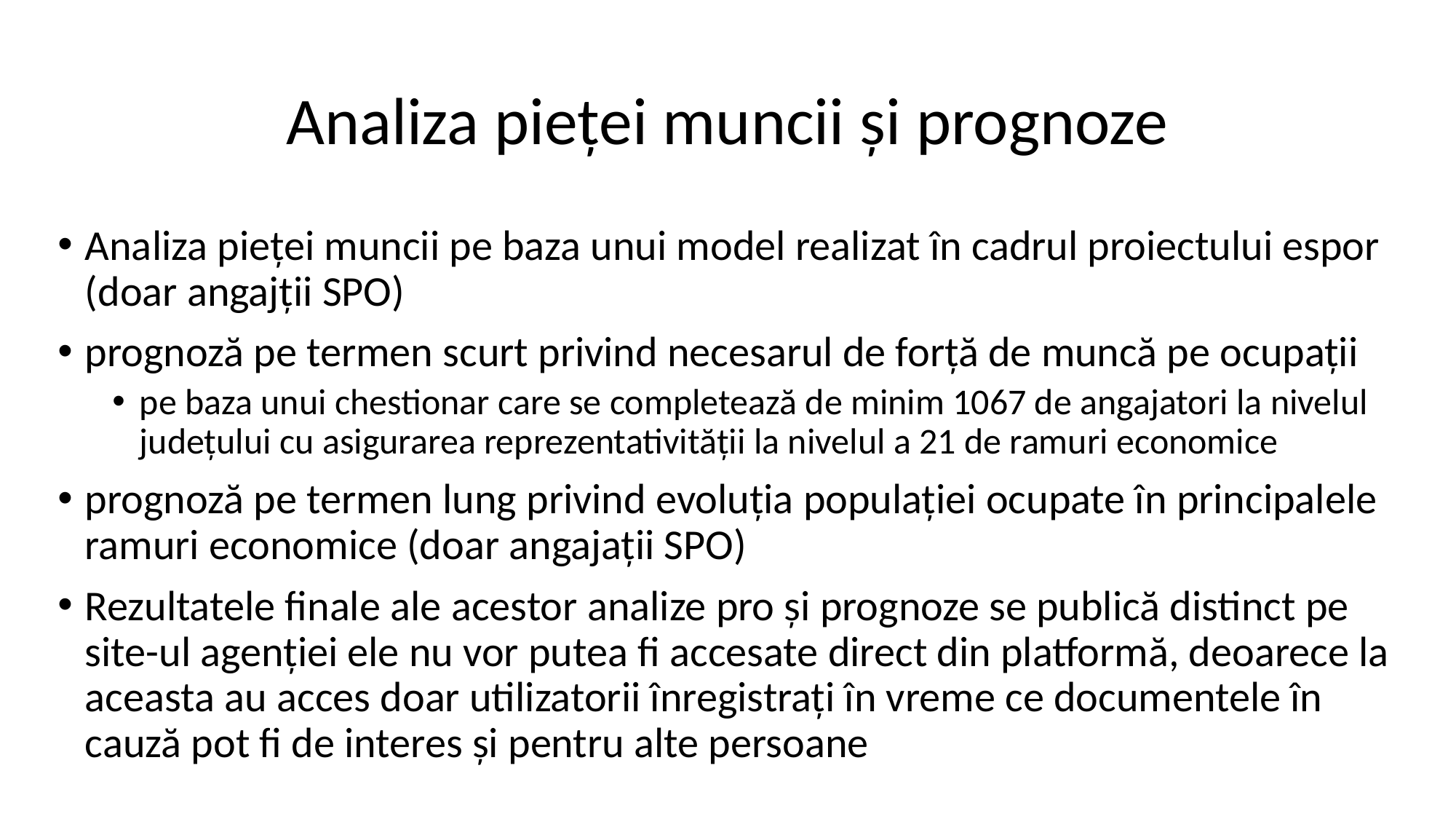

# Analiza pieței muncii și prognoze
Analiza pieței muncii pe baza unui model realizat în cadrul proiectului espor (doar angajții SPO)
prognoză pe termen scurt privind necesarul de forță de muncă pe ocupații
pe baza unui chestionar care se completează de minim 1067 de angajatori la nivelul județului cu asigurarea reprezentativității la nivelul a 21 de ramuri economice
prognoză pe termen lung privind evoluția populației ocupate în principalele ramuri economice (doar angajații SPO)
Rezultatele finale ale acestor analize pro și prognoze se publică distinct pe site-ul agenției ele nu vor putea fi accesate direct din platformă, deoarece la aceasta au acces doar utilizatorii înregistrați în vreme ce documentele în cauză pot fi de interes și pentru alte persoane